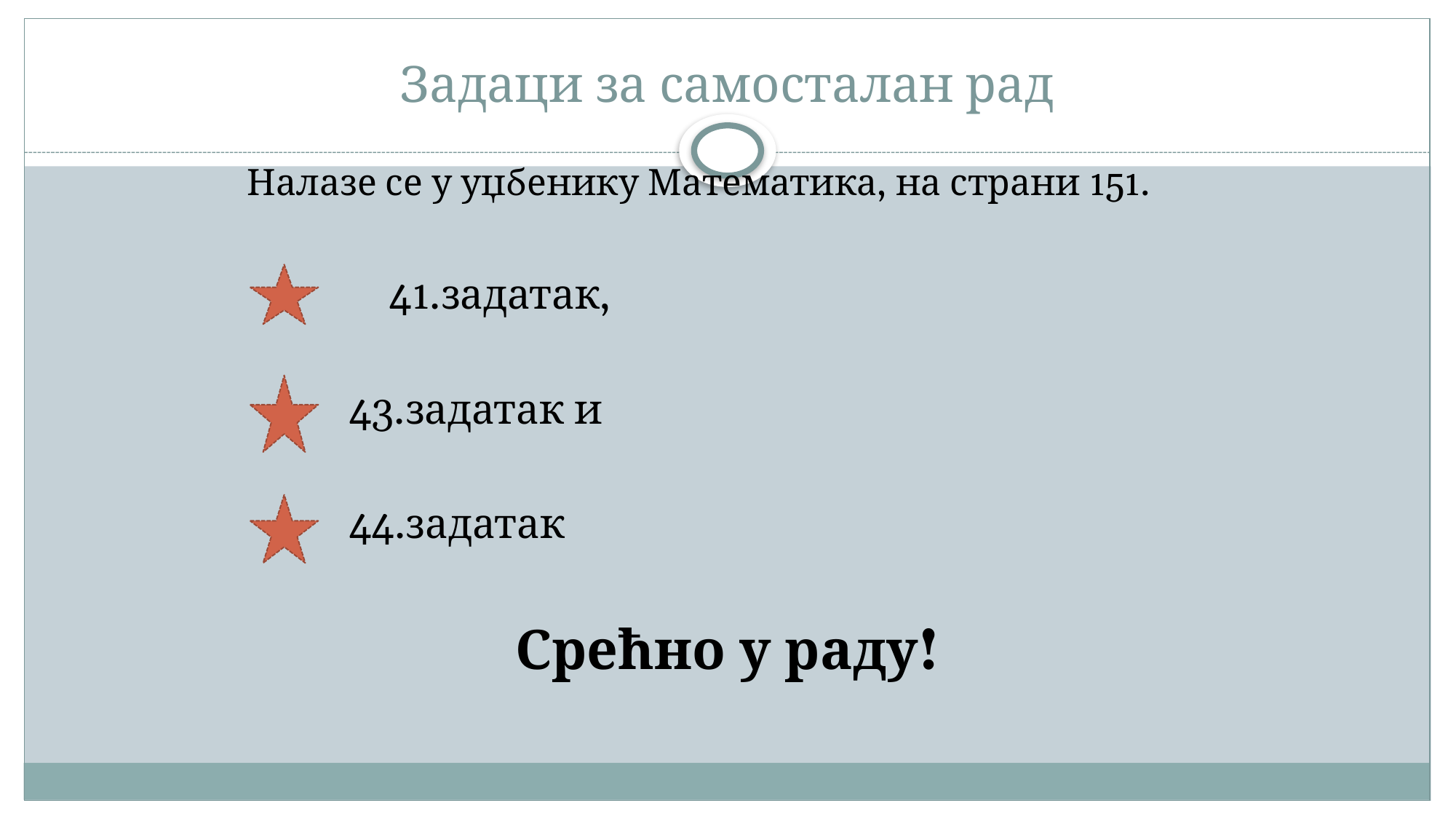

# Задаци за самосталан рад
Налазе се у уџбенику Математика, на страни 151.

		41.задатак,

	       43.задатак и

	       44.задатак

Срећно у раду!